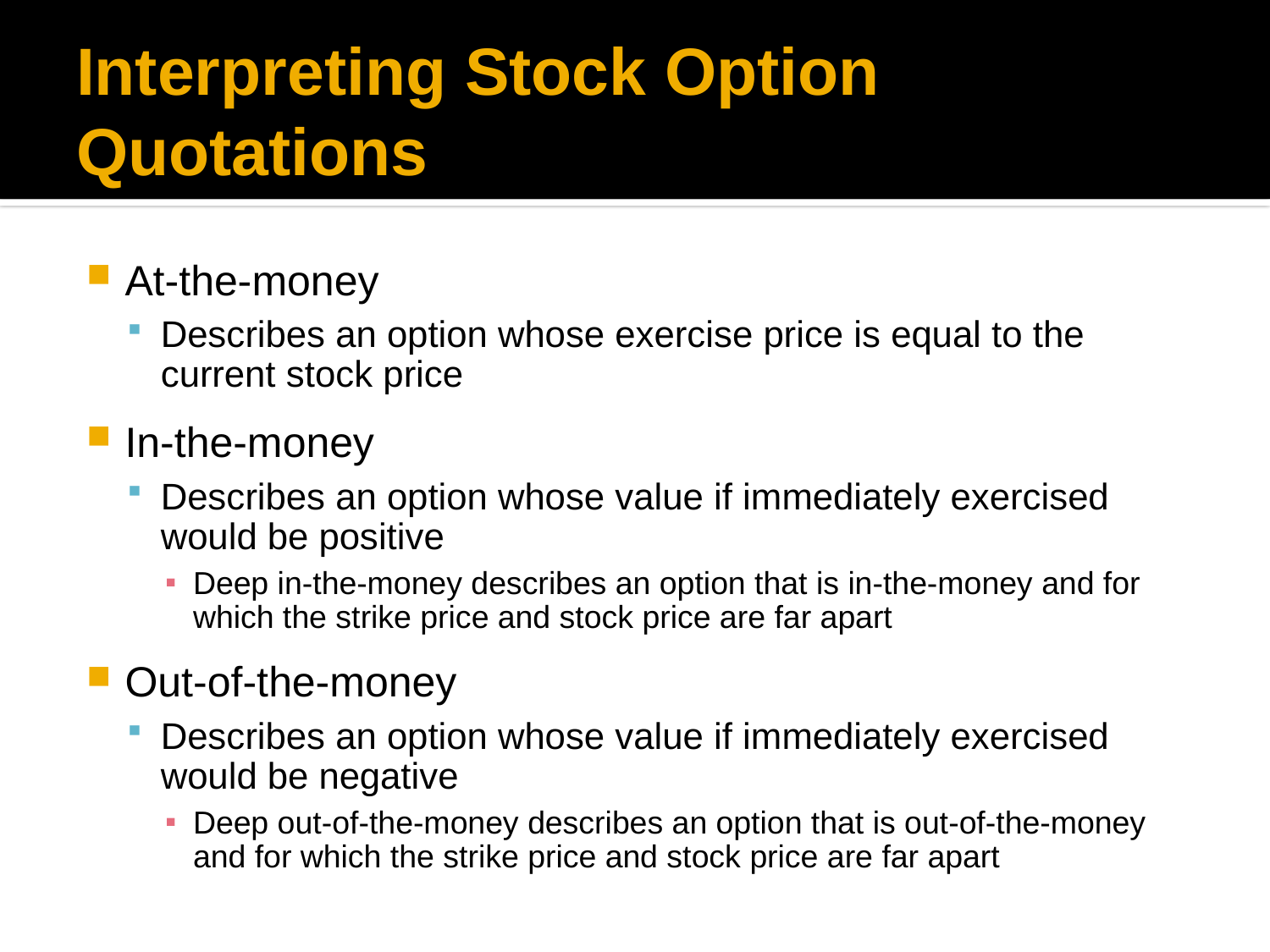

# Interpreting Stock Option Quotations
At-the-money
Describes an option whose exercise price is equal to the current stock price
In-the-money
Describes an option whose value if immediately exercised would be positive
Deep in-the-money describes an option that is in-the-money and for which the strike price and stock price are far apart
Out-of-the-money
Describes an option whose value if immediately exercised would be negative
Deep out-of-the-money describes an option that is out-of-the-money and for which the strike price and stock price are far apart